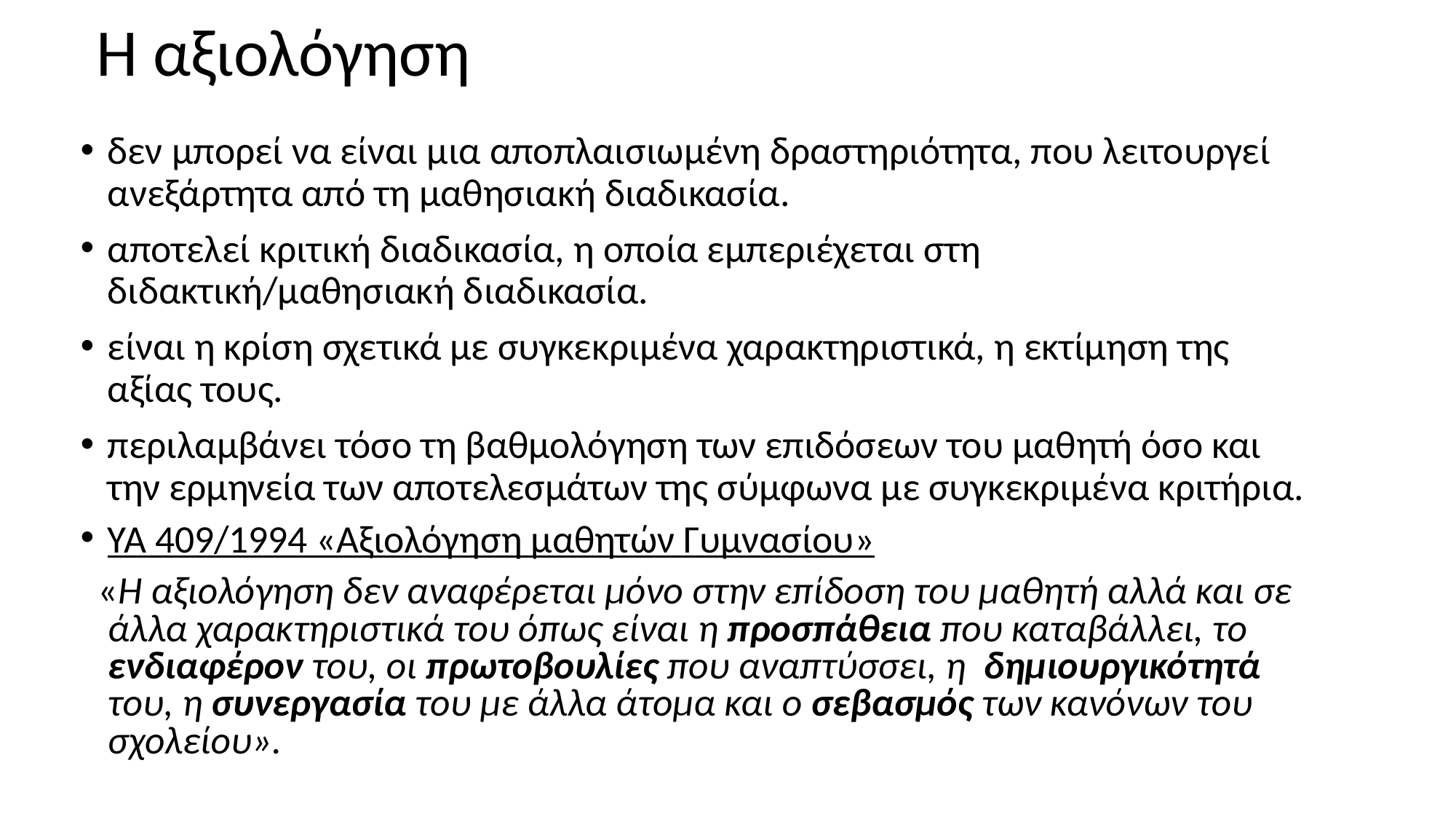

# Η αξιολόγηση
δεν μπορεί να είναι μια αποπλαισιωμένη δραστηριότητα, που λειτουργεί ανεξάρτητα από τη μαθησιακή διαδικασία.
αποτελεί κριτική διαδικασία, η οποία εμπεριέχεται στη διδακτική/μαθησιακή διαδικασία.
είναι η κρίση σχετικά με συγκεκριμένα χαρακτηριστικά, η εκτίμηση της αξίας τους.
περιλαμβάνει τόσο τη βαθμολόγηση των επιδόσεων του μαθητή όσο και την ερμηνεία των αποτελεσμάτων της σύμφωνα με συγκεκριμένα κριτήρια.
ΥΑ 409/1994 «Αξιολόγηση μαθητών Γυμνασίου»
  «Η αξιολόγηση δεν αναφέρεται μόνο στην επίδοση του μαθητή αλλά και σε άλλα χαρακτηριστικά του όπως είναι η προσπάθεια που καταβάλλει, το ενδιαφέρον του, οι πρωτοβουλίες που αναπτύσσει, η  δημιουργικότητά του, η συνεργασία του με άλλα άτομα και ο σεβασμός των κανόνων του σχολείου».